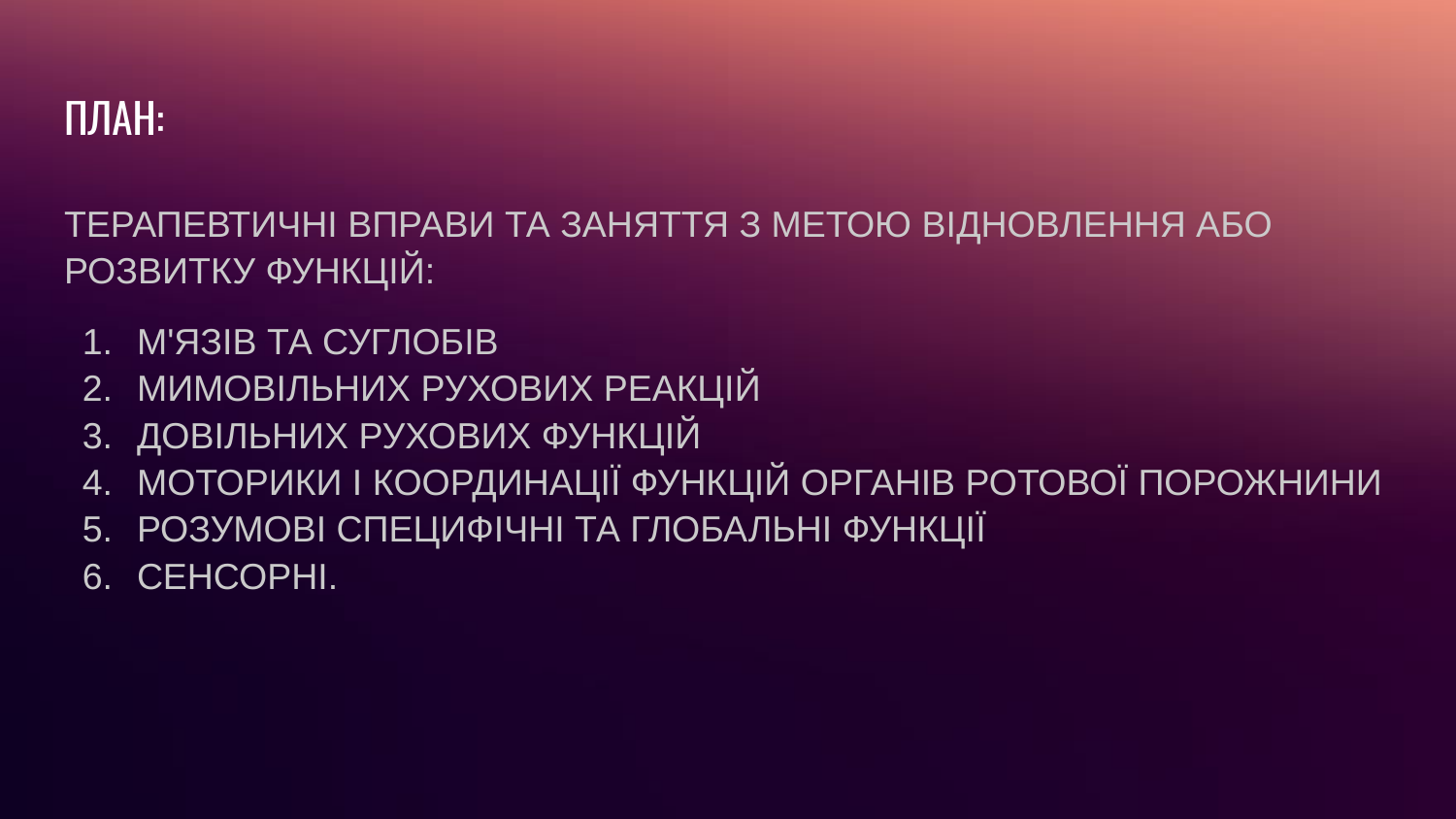

# ПЛАН:
ТЕРАПЕВТИЧНІ ВПРАВИ ТА ЗАНЯТТЯ З МЕТОЮ ВІДНОВЛЕННЯ АБО РОЗВИТКУ ФУНКЦІЙ:
М'ЯЗІВ ТА СУГЛОБІВ
МИМОВІЛЬНИХ РУХОВИХ РЕАКЦІЙ
ДОВІЛЬНИХ РУХОВИХ ФУНКЦІЙ
МОТОРИКИ І КООРДИНАЦІЇ ФУНКЦІЙ ОРГАНІВ РОТОВОЇ ПОРОЖНИНИ
РОЗУМОВІ СПЕЦИФІЧНІ ТА ГЛОБАЛЬНІ ФУНКЦІЇ
СЕНСОРНІ.